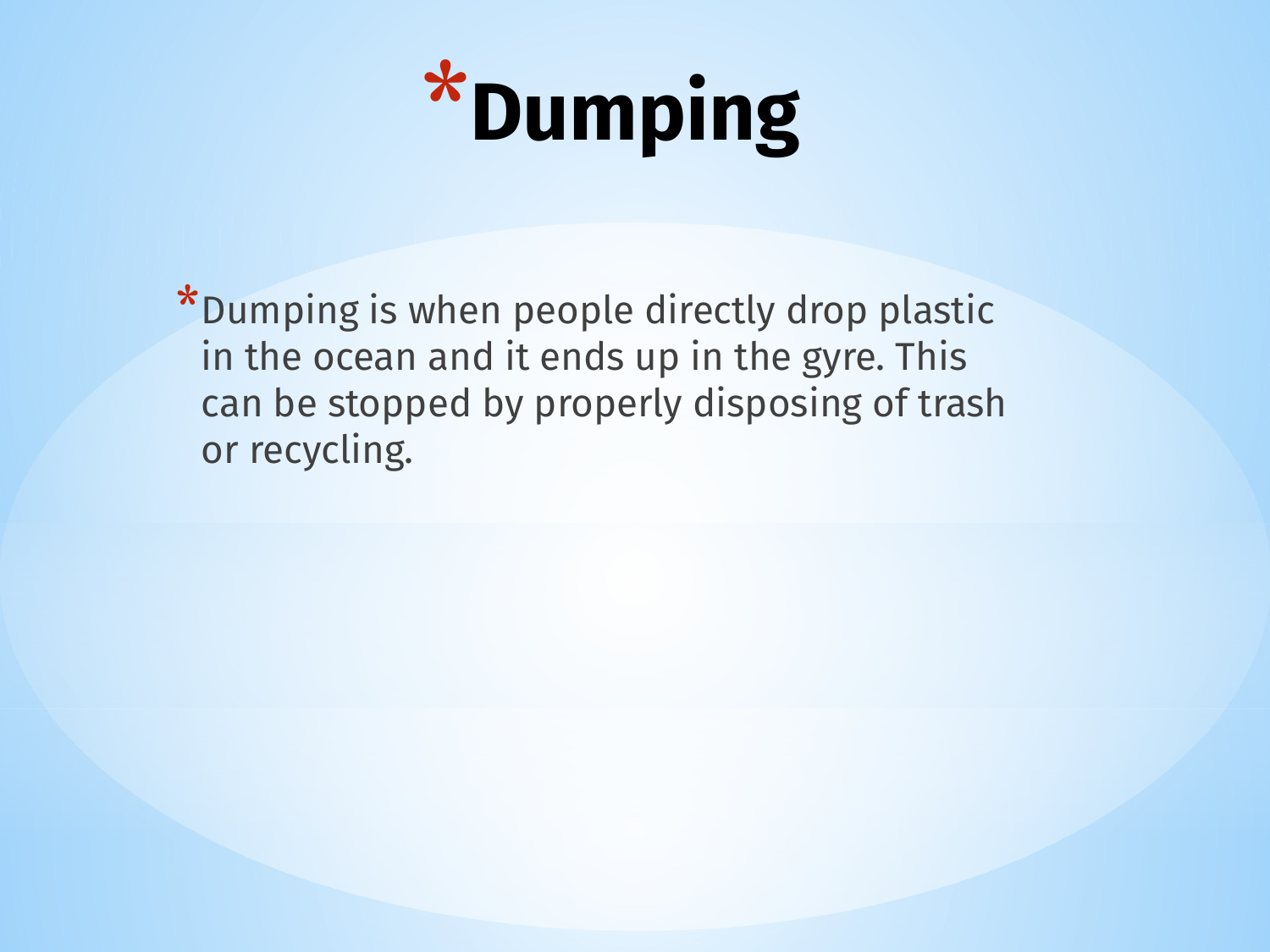

# Dumping
Dumping is when people directly drop plastic in the ocean and it ends up in the gyre. This can be stopped by properly disposing of trash or recycling.